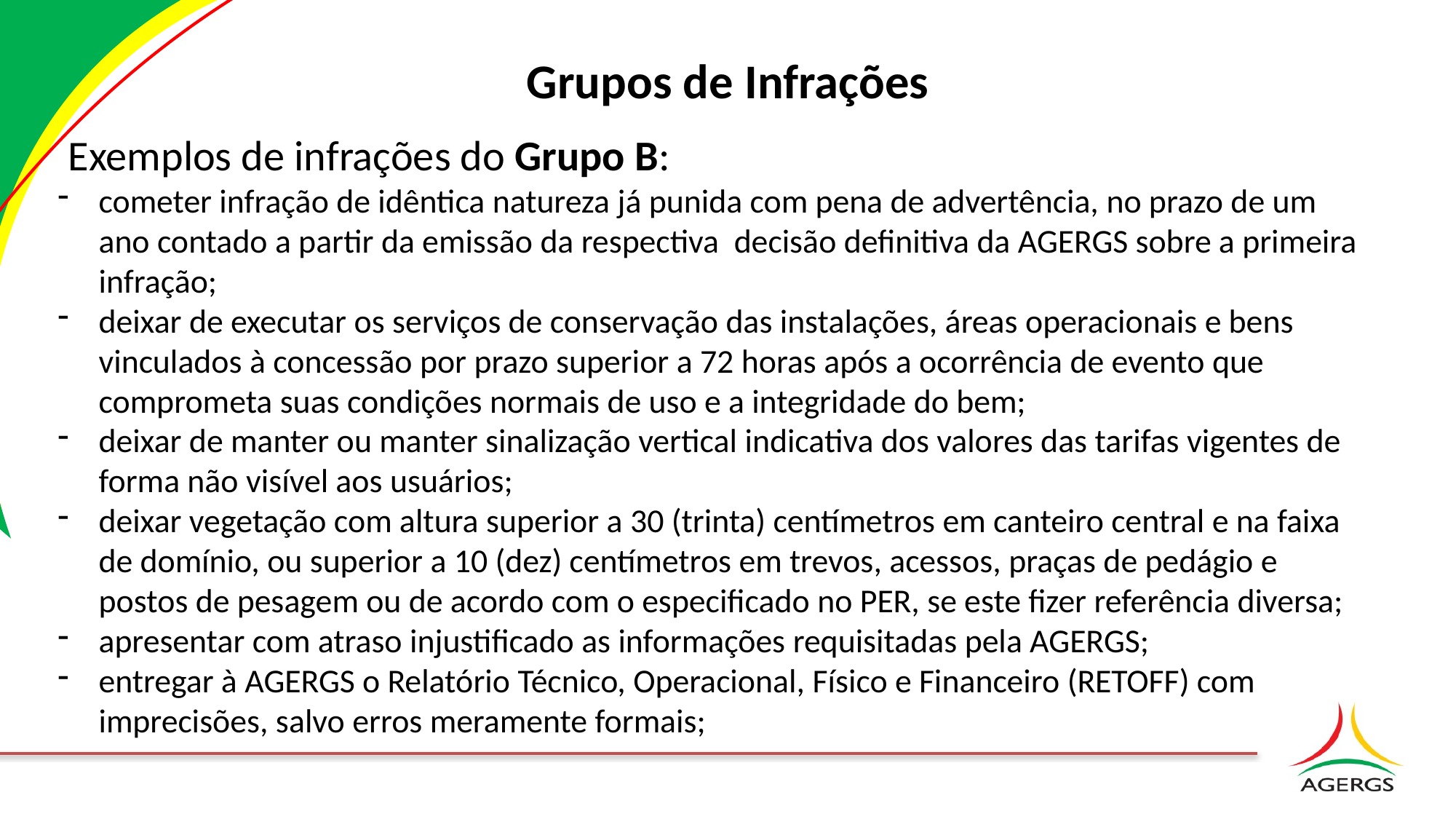

# Grupos de Infrações
Exemplos de infrações do Grupo B:
cometer infração de idêntica natureza já punida com pena de advertência, no prazo de um ano contado a partir da emissão da respectiva  decisão definitiva da AGERGS sobre a primeira infração;
deixar de executar os serviços de conservação das instalações, áreas operacionais e bens vinculados à concessão por prazo superior a 72 horas após a ocorrência de evento que comprometa suas condições normais de uso e a integridade do bem;
deixar de manter ou manter sinalização vertical indicativa dos valores das tarifas vigentes de forma não visível aos usuários;
deixar vegetação com altura superior a 30 (trinta) centímetros em canteiro central e na faixa de domínio, ou superior a 10 (dez) centímetros em trevos, acessos, praças de pedágio e postos de pesagem ou de acordo com o especificado no PER, se este fizer referência diversa;
apresentar com atraso injustificado as informações requisitadas pela AGERGS;
entregar à AGERGS o Relatório Técnico, Operacional, Físico e Financeiro (RETOFF) com imprecisões, salvo erros meramente formais;